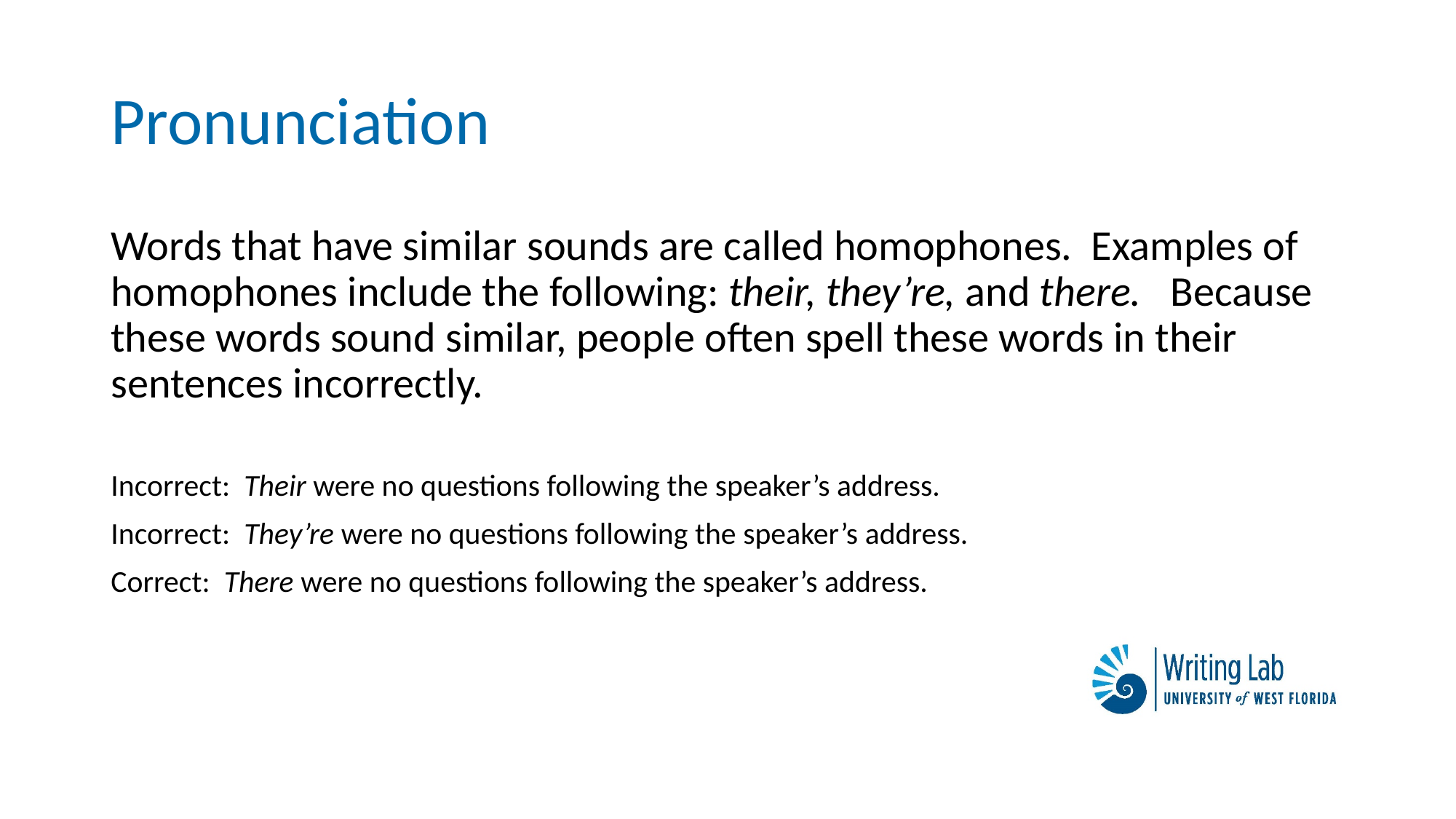

# Pronunciation
Words that have similar sounds are called homophones.  Examples of homophones include the following: their, they’re, and there.   Because these words sound similar, people often spell these words in their sentences incorrectly.

Incorrect:  Their were no questions following the speaker’s address.
Incorrect:  They’re were no questions following the speaker’s address.
Correct:  There were no questions following the speaker’s address.